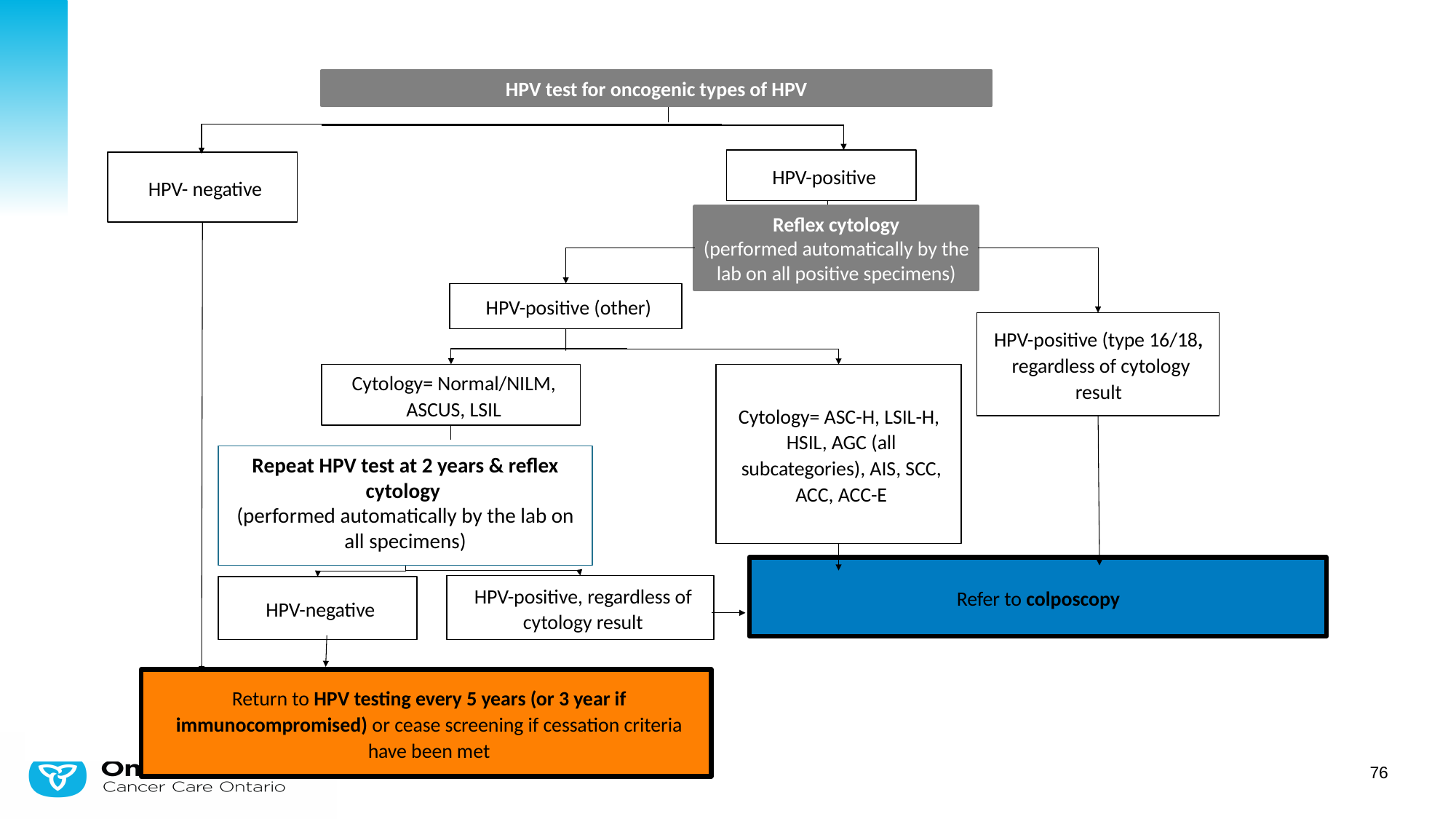

HPV test for oncogenic types of HPV
HPV-positive
HPV- negative
Reflex cytology
(performed automatically by the lab on all positive specimens)
HPV-positive (other)
HPV-positive (type 16/18,
regardless of cytology result
Cytology= Normal/NILM, ASCUS, LSIL
Cytology= ASC-H, LSIL-H,  HSIL, AGC (all subcategories), AIS, SCC, ACC, ACC-E
Repeat HPV test at 2 years & reflex cytology
(performed automatically by the lab on all specimens)
Refer to colposcopy
HPV-positive, regardless of cytology result
HPV-negative
Return to HPV testing every 5 years (or 3 year if immunocompromised) or cease screening if cessation criteria have been met